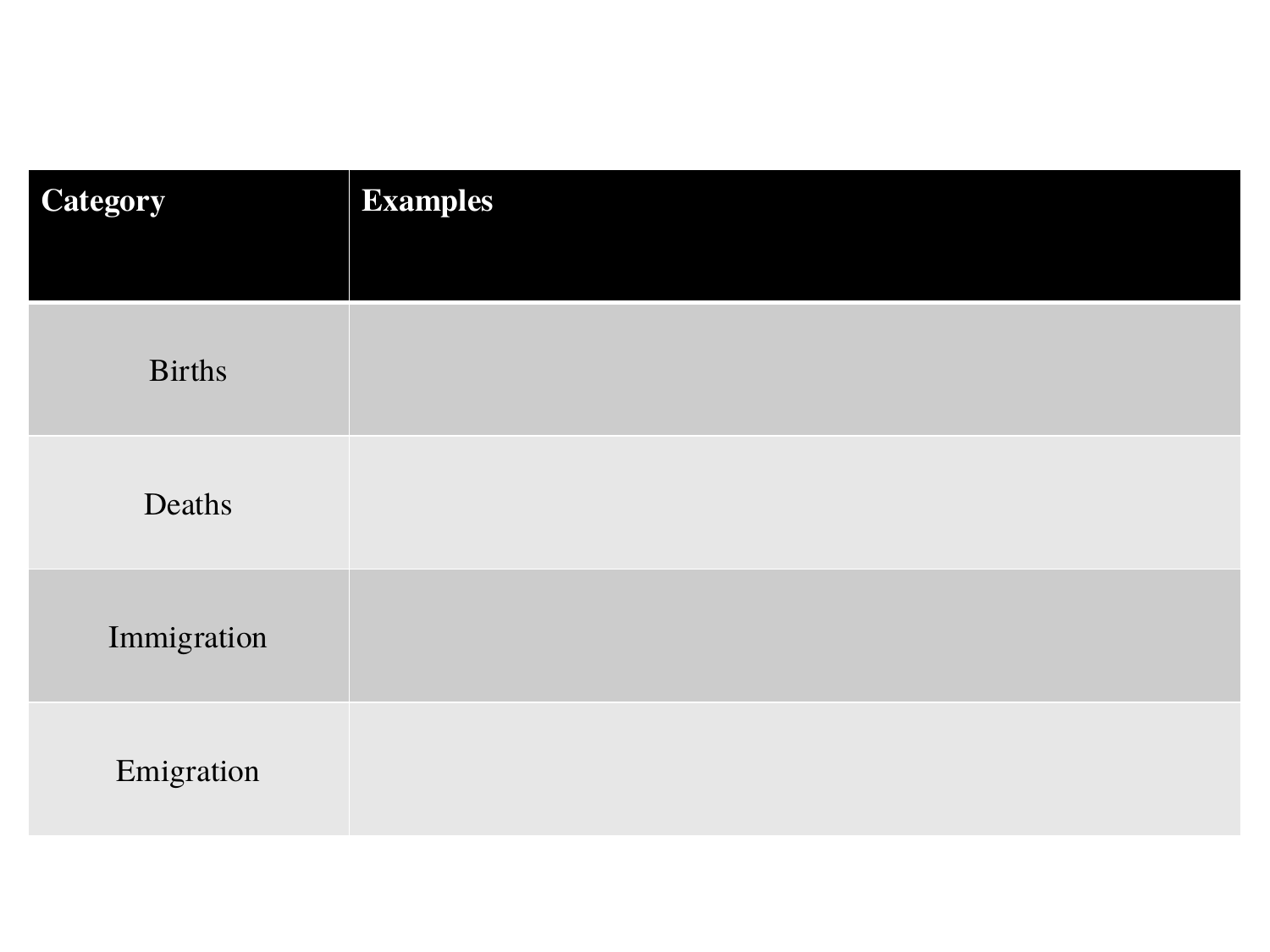

| Category | Examples |
| --- | --- |
| Births |  |
| Deaths |  |
| Immigration |  |
| Emigration |  |
#